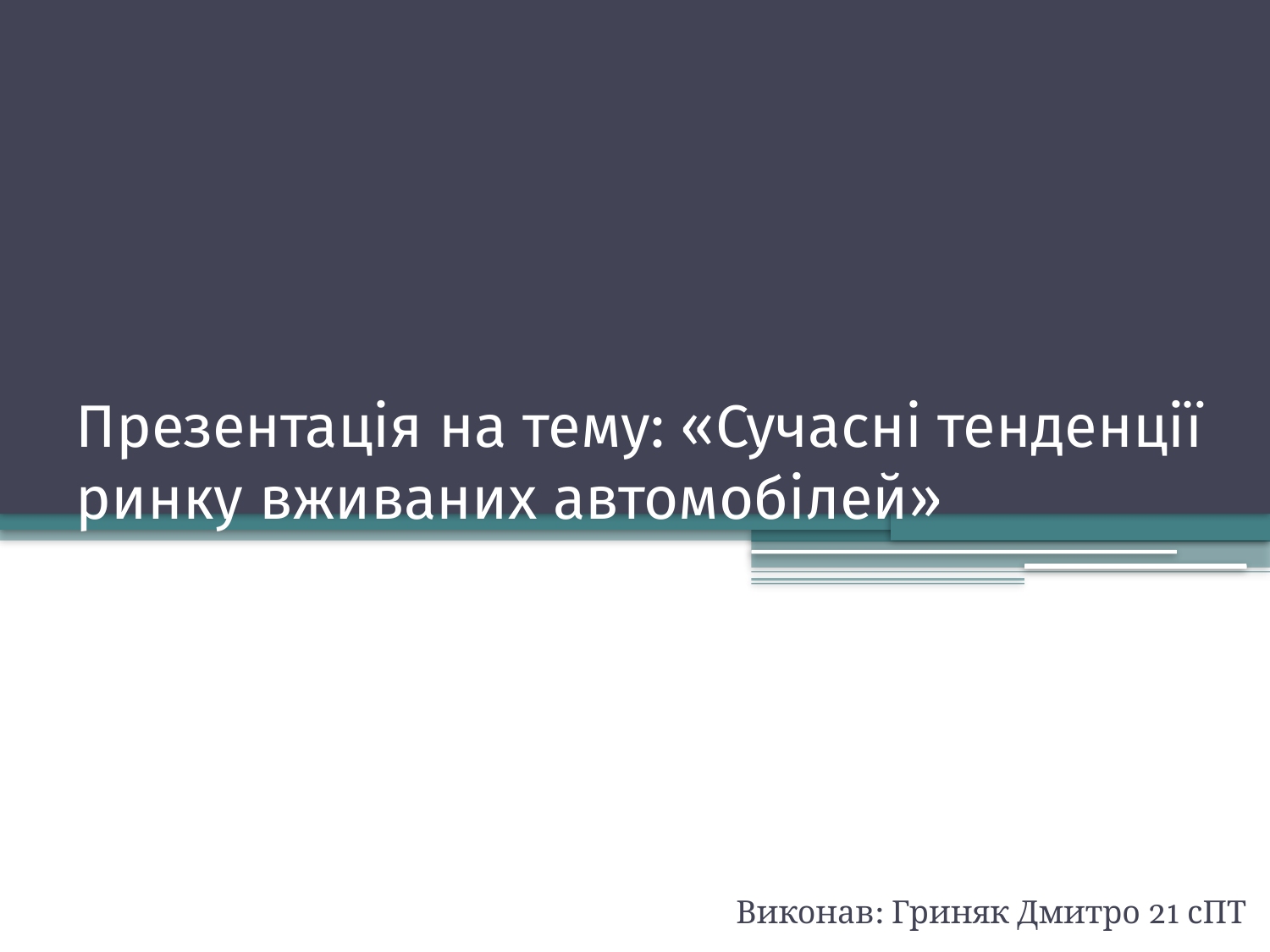

# Презентація на тему: «Сучасні тенденції ринку вживаних автомобілей»
Виконав: Гриняк Дмитро 21 сПТ